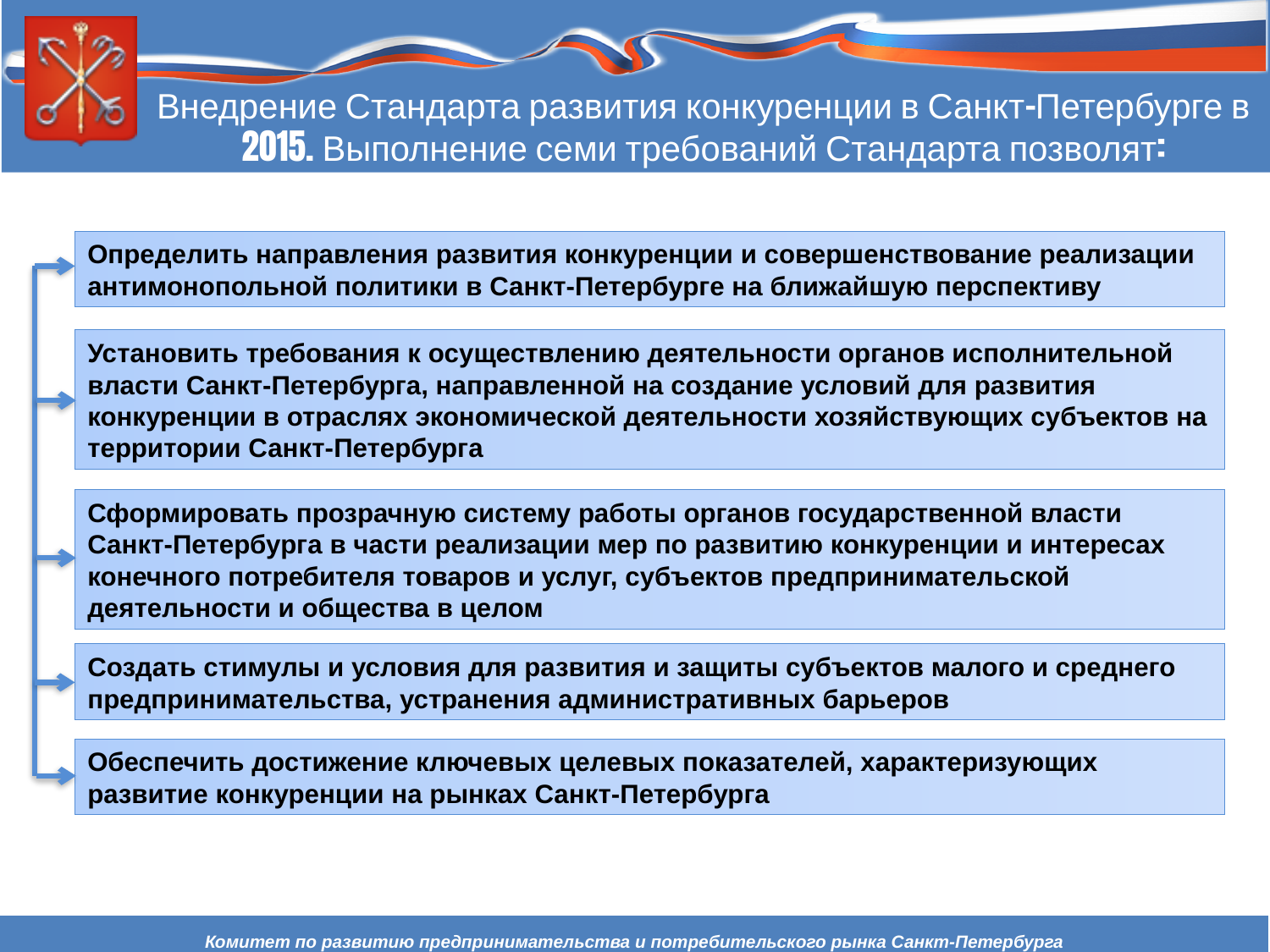

# Внедрение Стандарта развития конкуренции в Санкт-Петербурге в 2015. Выполнение семи требований Стандарта позволят:
Определить направления развития конкуренции и совершенствование реализации антимонопольной политики в Санкт-Петербурге на ближайшую перспективу
Установить требования к осуществлению деятельности органов исполнительной власти Санкт-Петербурга, направленной на создание условий для развития конкуренции в отраслях экономической деятельности хозяйствующих субъектов на территории Санкт-Петербурга
Сформировать прозрачную систему работы органов государственной власти Санкт-Петербурга в части реализации мер по развитию конкуренции и интересах конечного потребителя товаров и услуг, субъектов предпринимательской деятельности и общества в целом
Создать стимулы и условия для развития и защиты субъектов малого и среднего предпринимательства, устранения административных барьеров
Обеспечить достижение ключевых целевых показателей, характеризующих развитие конкуренции на рынках Санкт-Петербурга